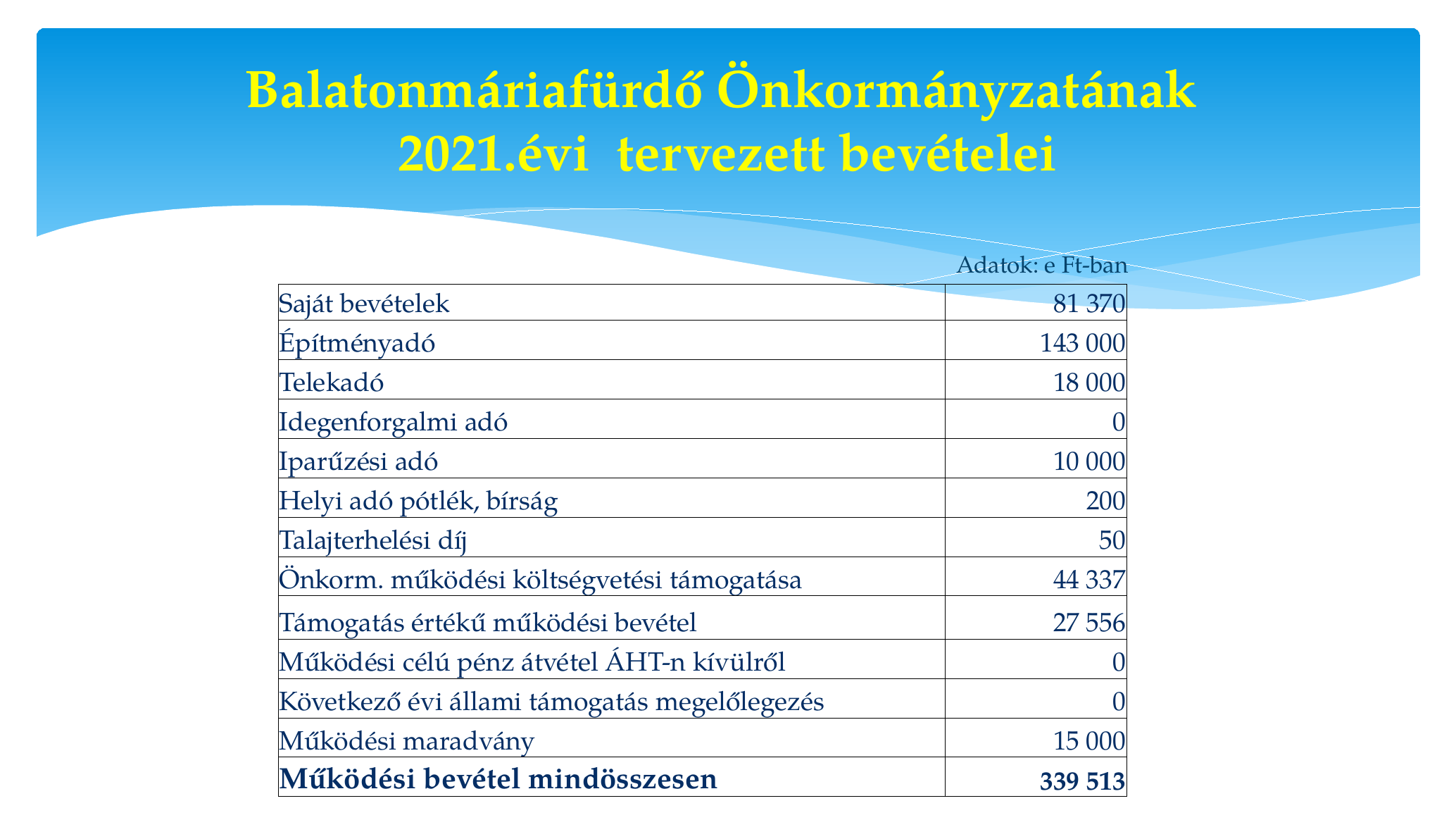

# Balatonmáriafürdő Önkormányzatának 2021.évi  tervezett bevételei
Adatok: e Ft-ban
| Saját bevételek | 81 370 |
| --- | --- |
| Építményadó | 143 000 |
| Telekadó | 18 000 |
| Idegenforgalmi adó | 0 |
| Iparűzési adó | 10 000 |
| Helyi adó pótlék, bírság | 200 |
| Talajterhelési díj | 50 |
| Önkorm. működési költségvetési támogatása | 44 337 |
| Támogatás értékű működési bevétel | 27 556 |
| Működési célú pénz átvétel ÁHT-n kívülről | 0 |
| Következő évi állami támogatás megelőlegezés | 0 |
| Működési maradvány | 15 000 |
| Működési bevétel mindösszesen | 339 513 |